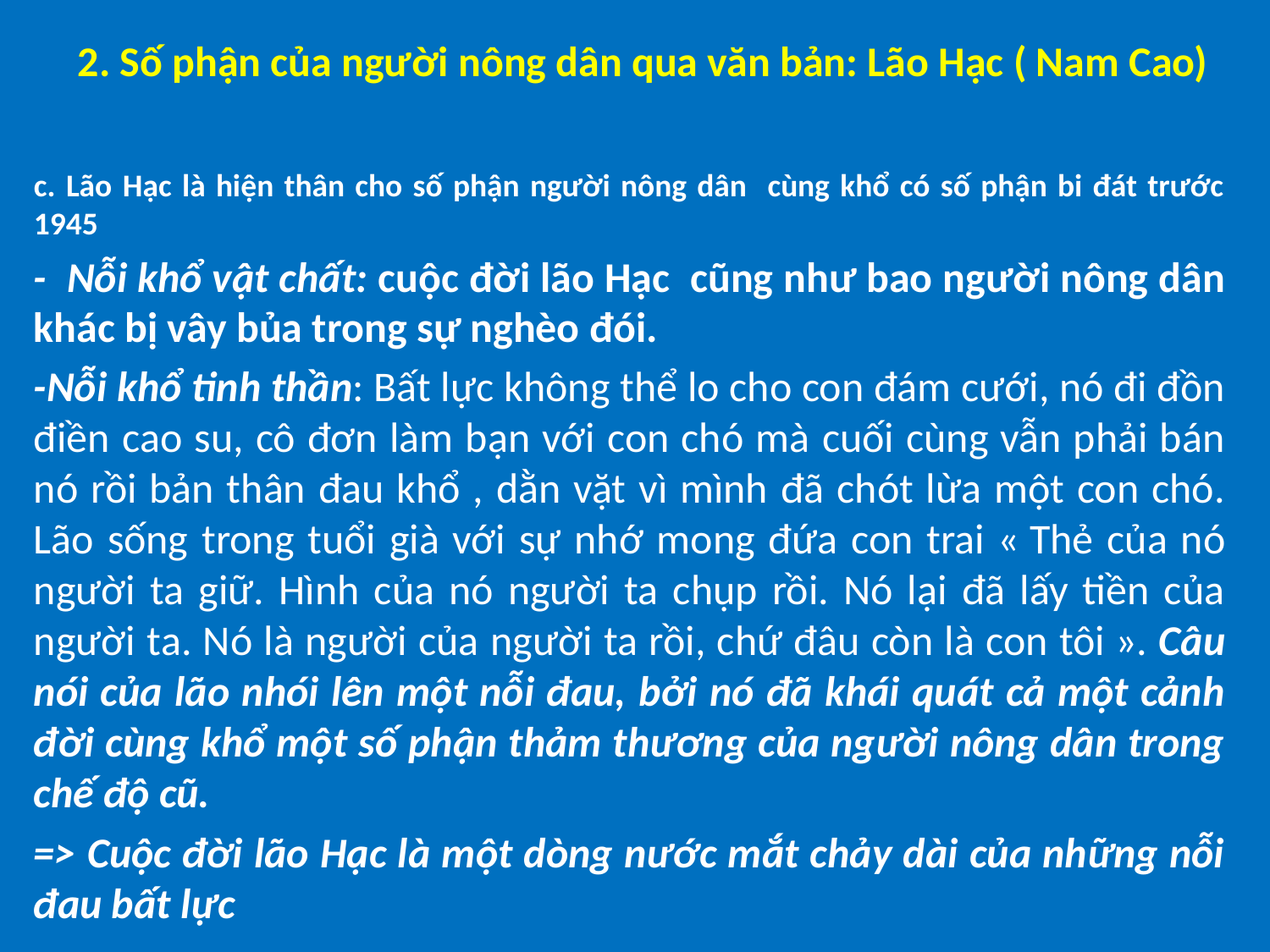

# 2. Số phận của người nông dân qua văn bản: Lão Hạc ( Nam Cao)
c. Lão Hạc là hiện thân cho số phận người nông dân  cùng khổ có số phận bi đát trước 1945
-  Nỗi khổ vật chất: cuộc đời lão Hạc  cũng như bao người nông dân khác bị vây bủa trong sự nghèo đói.
-Nỗi khổ tinh thần: Bất lực không thể lo cho con đám cưới, nó đi đồn điền cao su, cô đơn làm bạn với con chó mà cuối cùng vẫn phải bán nó rồi bản thân đau khổ , dằn vặt vì mình đã chót lừa một con chó. Lão sống trong tuổi già với sự nhớ mong đứa con trai « Thẻ của nó người ta giữ. Hình của nó người ta chụp rồi. Nó lại đã lấy tiền của người ta. Nó là người của người ta rồi, chứ đâu còn là con tôi ». Câu nói của lão nhói lên một nỗi đau, bởi nó đã khái quát cả một cảnh đời cùng khổ một số phận thảm thương của người nông dân trong chế độ cũ.
=> Cuộc đời lão Hạc là một dòng nước mắt chảy dài của những nỗi đau bất lực